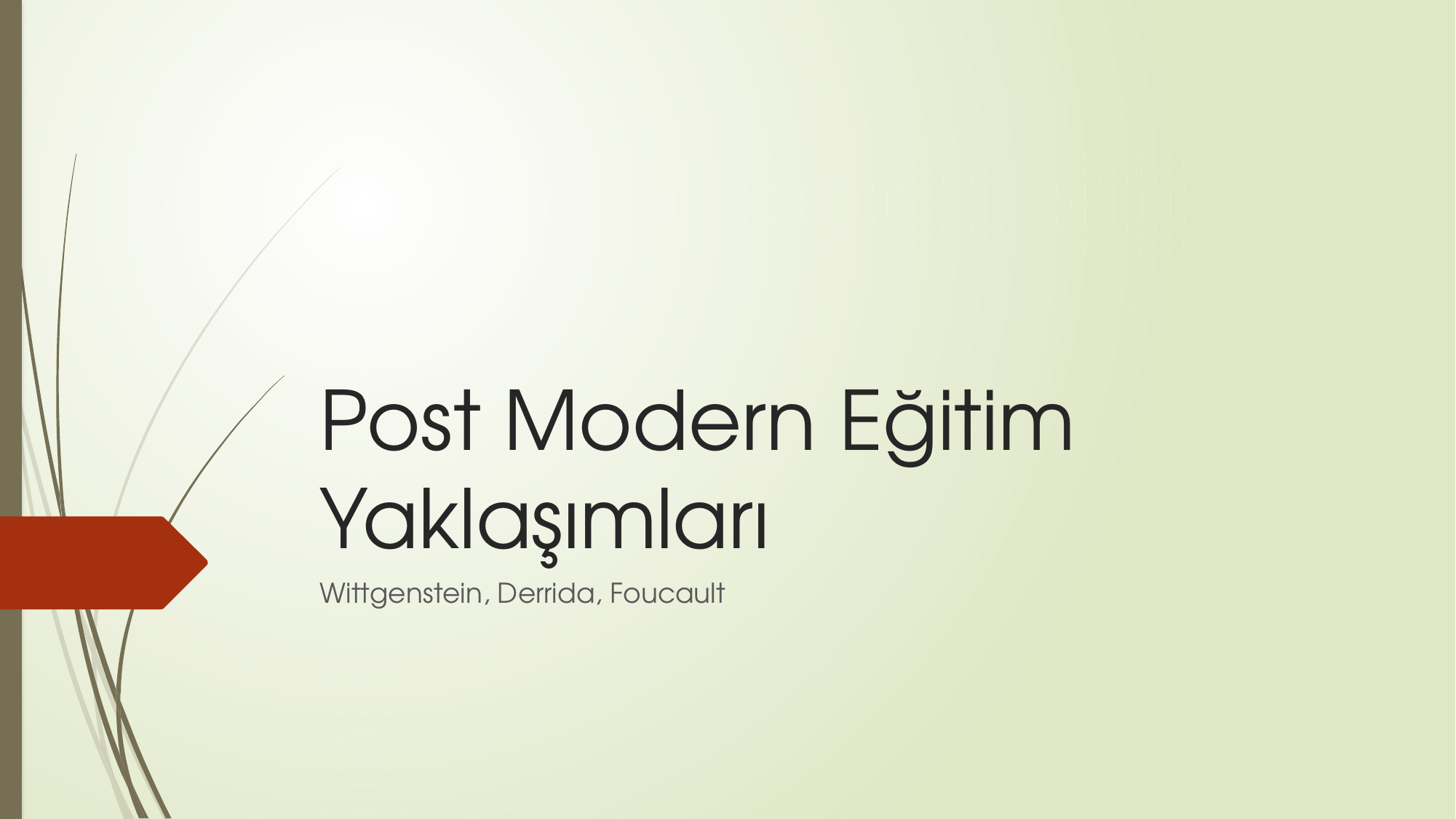

# Post Modern Eğitim Yaklaşımları
Wittgenstein, Derrida, Foucault